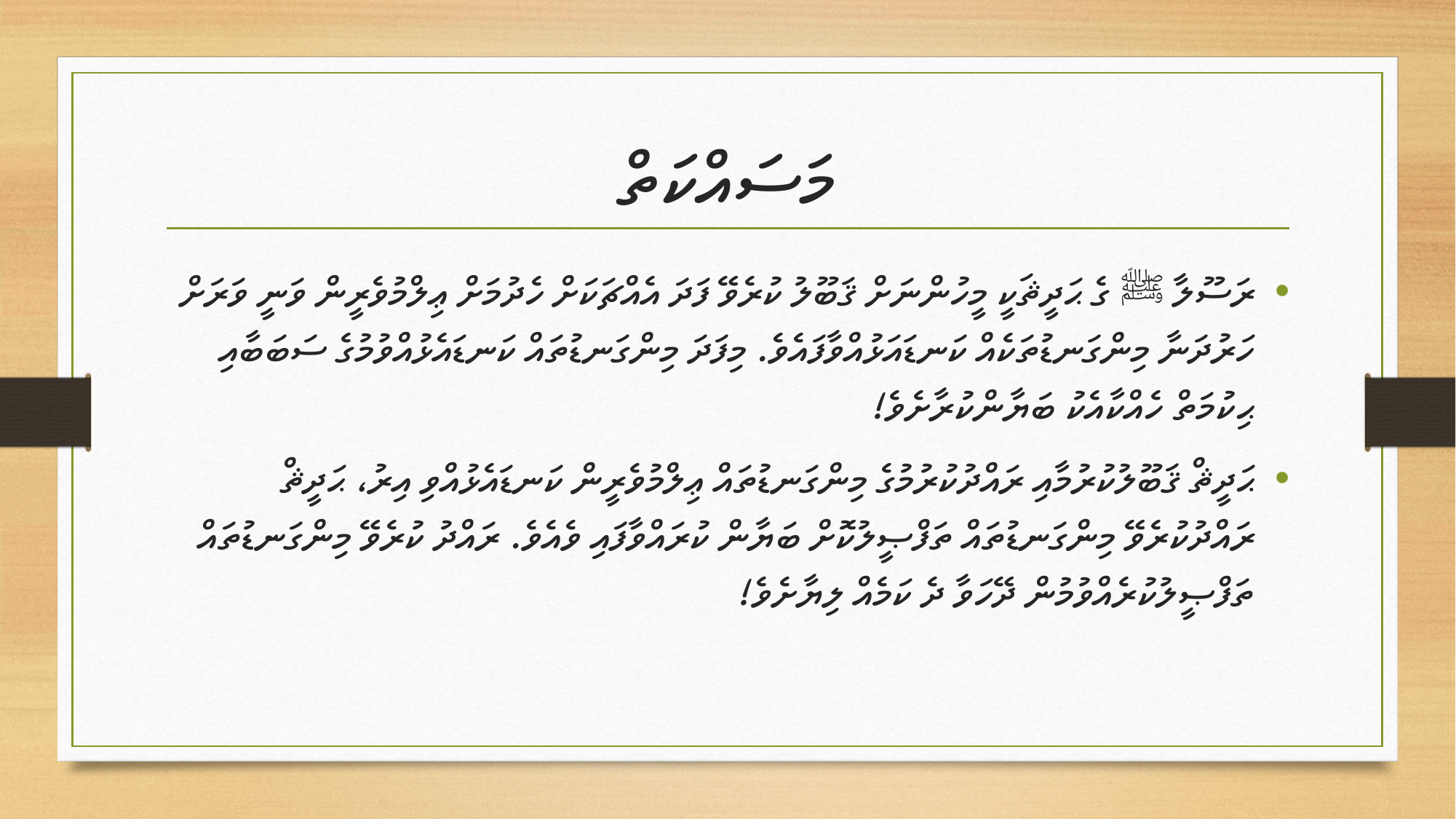

# މަސައްކަތް
ރަސޫލާ ﷺ ގެ ޙަދީޘަކީ މީހުންނަށް ޤަބޫލު ކުރެވޭ ފަދަ އެއްޗަކަށް ހެދުމަށް ޢިލްމުވެރީން ވަނީ ވަރަށް ހަރުދަނާ މިންގަނޑުތަކެއް ކަނޑައަޅުއްވާފައެވެ. މިފަދަ މިންގަނޑުތައް ކަނޑައެޅުއްވުމުގެ ސަބަބާއި ޙިކުމަތް ހެއްކާއެކު ބަޔާންކުރާށެވެ!
ޙަދީޘް ޤަބޫލުކުރުމާއި ރައްދުކުރުމުގެ މިންގަނޑުތައް ޢިލްމުވެރީން ކަނޑައެޅުއްވި އިރު، ޙަދީޘް ރައްދުކުރެވޭ މިންގަނޑުތައް ތަފްޞީލުކޮށް ބަޔާން ކުރައްވާފައި ވެއެވެ. ރައްދު ކުރެވޭ މިންގަނޑުތައް ތަފްޞީލުކުރެއްވުމުން ދޭހަވާ ދެ ކަމެއް ލިޔާށެވެ!